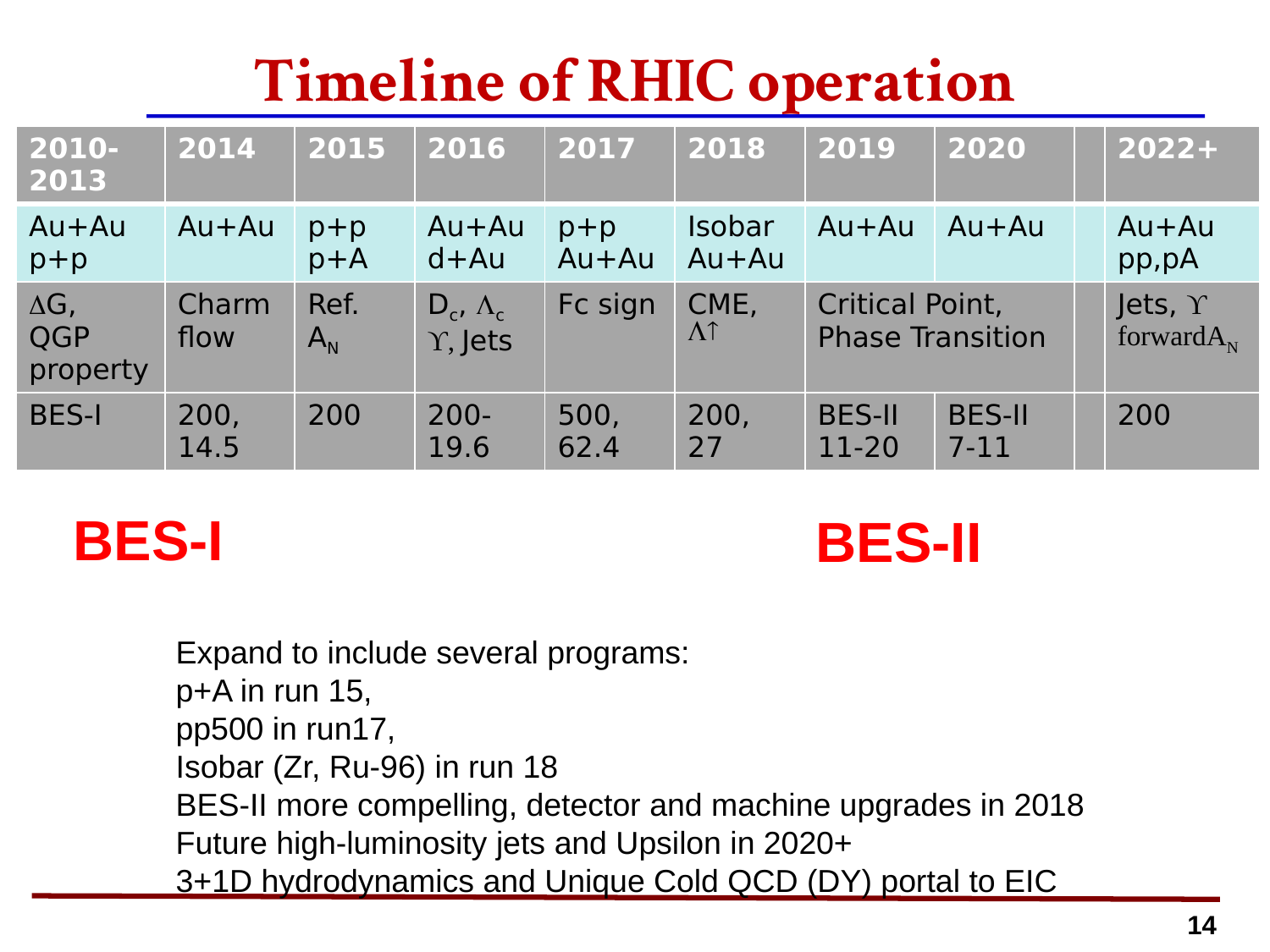

# Timeline of RHIC operation
| 2010-2013 | 2014 | 2015 | 2016 | 2017 | 2018 | 2019 | 2020 |  | 2022+ |
| --- | --- | --- | --- | --- | --- | --- | --- | --- | --- |
| Au+Au p+p | Au+Au | p+p p+A | Au+Au d+Au | p+p Au+Au | Isobar Au+Au | Au+Au | Au+Au |  | Au+Au pp,pA |
| ΔG, QGP property | Charm flow | Ref. AN | Dc, Λc ϒ, Jets | Fc sign | CME, Λ↑ | Critical Point, Phase Transition |  |  | Jets, ϒ forwardAN |
| BES-I | 200, 14.5 | 200 | 200-19.6 | 500, 62.4 | 200, 27 | BES-II 11-20 | BES-II 7-11 |  | 200 |
 BES-I
BES-II
Expand to include several programs:
p+A in run 15,
pp500 in run17,
Isobar (Zr, Ru-96) in run 18
BES-II more compelling, detector and machine upgrades in 2018
Future high-luminosity jets and Upsilon in 2020+
3+1D hydrodynamics and Unique Cold QCD (DY) portal to EIC